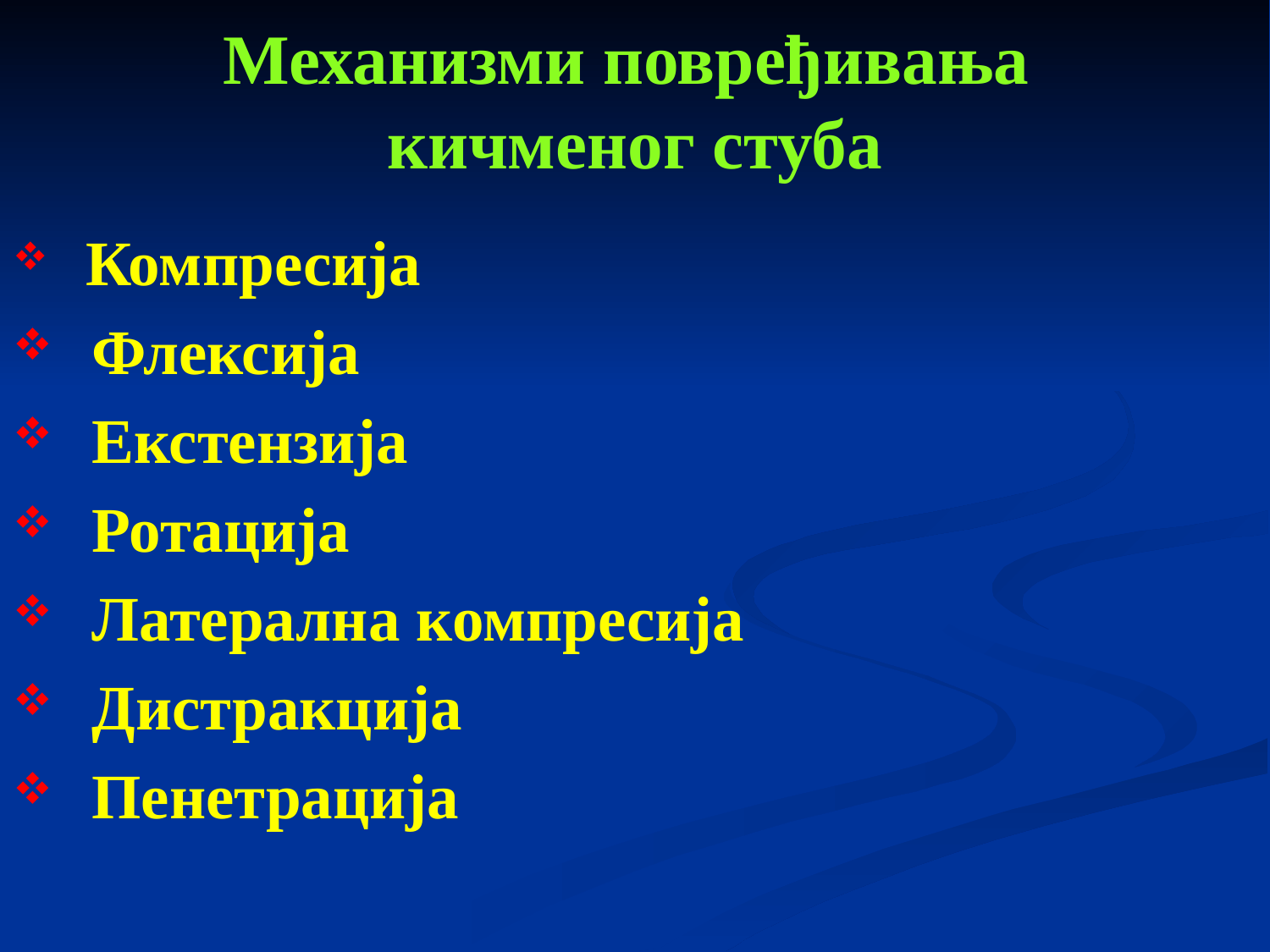

# Механизми повређивања кичменог стуба
  Компресија
  Флексија
  Екстензија
  Ротација
  Латерална компресија
  Дистракција
  Пенетрација